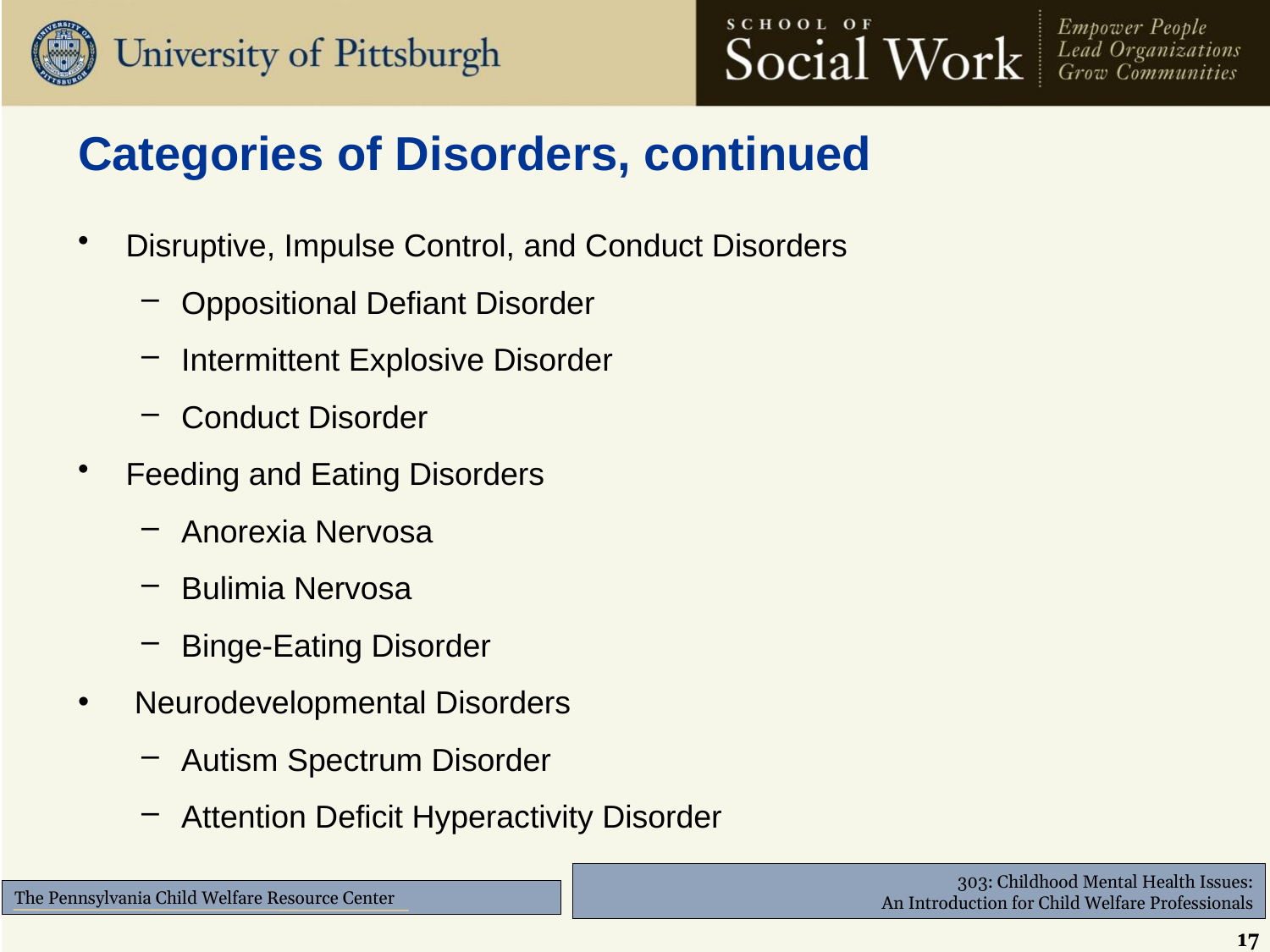

# Categories of Disorders, continued
Disruptive, Impulse Control, and Conduct Disorders
Oppositional Defiant Disorder
Intermittent Explosive Disorder
Conduct Disorder
Feeding and Eating Disorders
Anorexia Nervosa
Bulimia Nervosa
Binge-Eating Disorder
 Neurodevelopmental Disorders
Autism Spectrum Disorder
Attention Deficit Hyperactivity Disorder

17